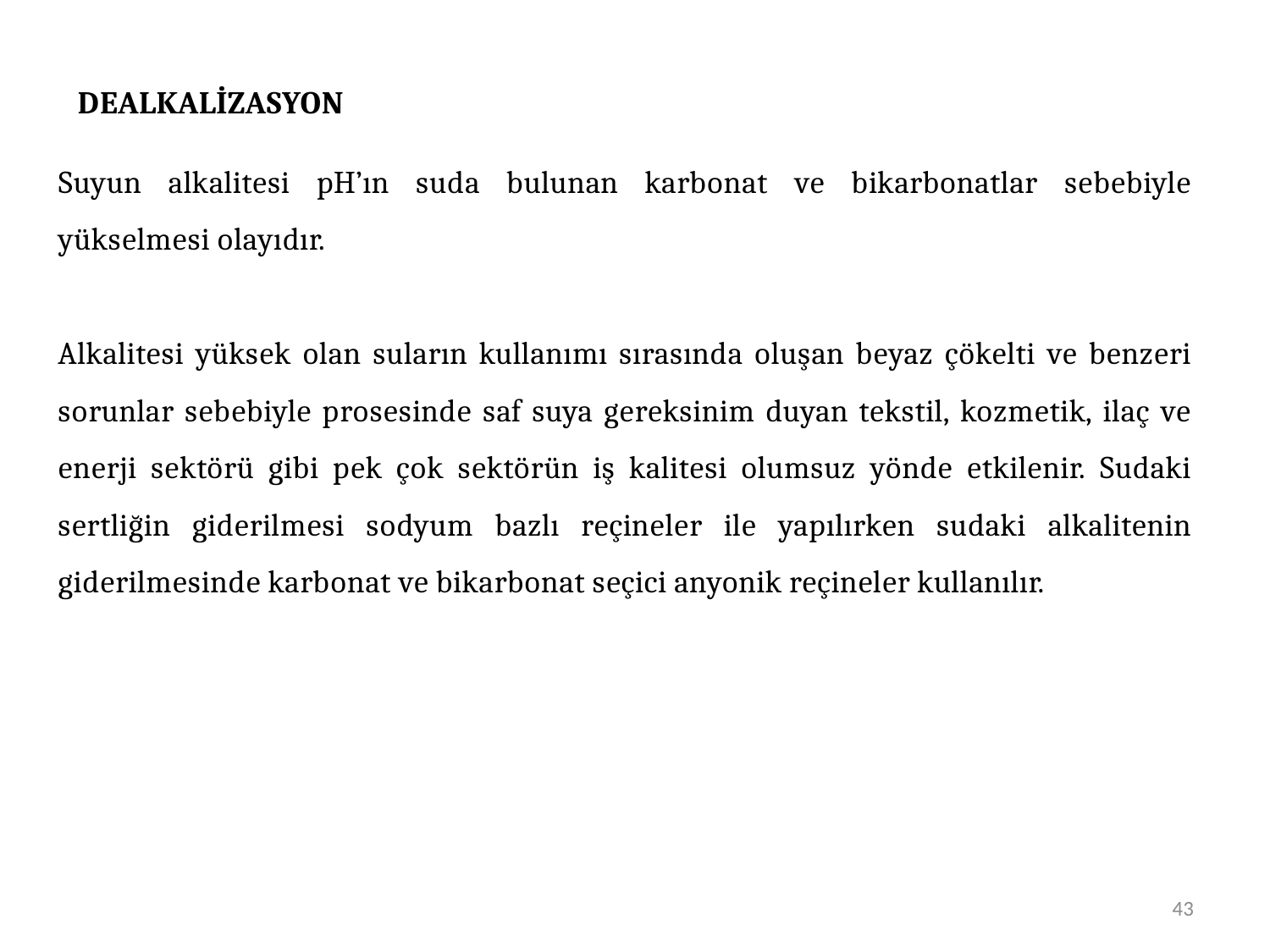

DEALKALİZASYON
Suyun alkalitesi pH’ın suda bulunan karbonat ve bikarbonatlar sebebiyle yükselmesi olayıdır.
Alkalitesi yüksek olan suların kullanımı sırasında oluşan beyaz çökelti ve benzeri sorunlar sebebiyle prosesinde saf suya gereksinim duyan tekstil, kozmetik, ilaç ve enerji sektörü gibi pek çok sektörün iş kalitesi olumsuz yönde etkilenir. Sudaki sertliğin giderilmesi sodyum bazlı reçineler ile yapılırken sudaki alkalitenin giderilmesinde karbonat ve bikarbonat seçici anyonik reçineler kullanılır.
43